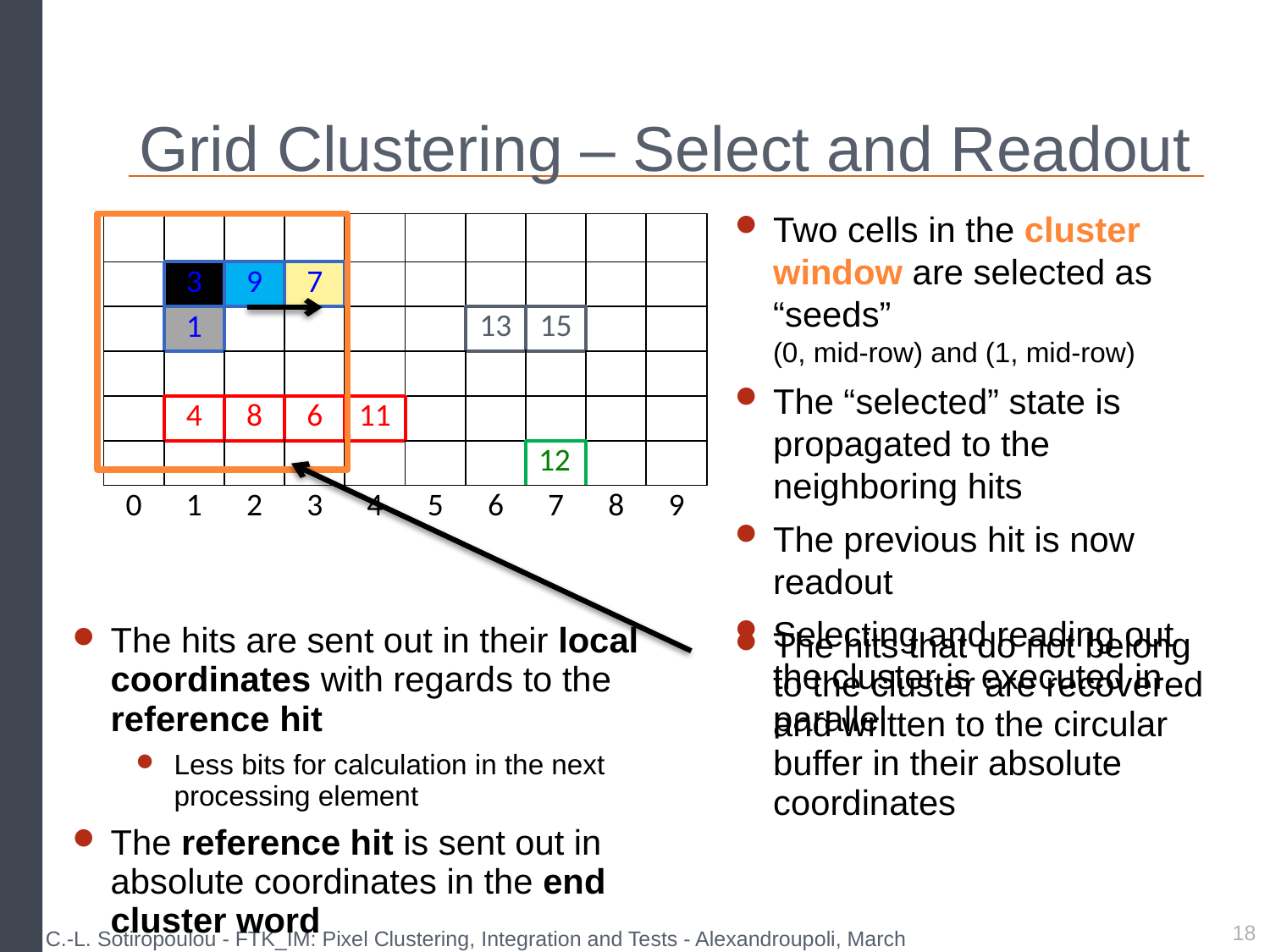

# Grid Clustering – Select and Readout
Two cells in the cluster window are selected as “seeds”
(0, mid-row) and (1, mid-row)
The “selected” state is propagated to the neighboring hits
The previous hit is now readout
Selecting and reading out the cluster is executed in parallel

|  |  |  |  |  |  |  |  |  |  |
| --- | --- | --- | --- | --- | --- | --- | --- | --- | --- |
|  | 3 | 9 | 7 |  |  |  |  |  |  |
|  | 1 |  |  |  |  | 13 | 15 |  |  |
|  |  |  |  |  |  |  |  |  |  |
|  | 4 | 8 | 6 | 11 |  |  |  |  |  |
|  |  |  |  |  |  |  | 12 |  |  |
| 0 | 1 | 2 | 3 | 4 | 5 | 6 | 7 | 8 | 9 |
The hits are sent out in their local coordinates with regards to the reference hit
Less bits for calculation in the next processing element
The reference hit is sent out in absolute coordinates in the end cluster word

The hits that do not belong to the cluster are recovered and written to the circular buffer in their absolute coordinates

C.-L. Sotiropoulou - FTK_IM: Pixel Clustering, Integration and Tests - Alexandroupoli, March 10, 2014
18